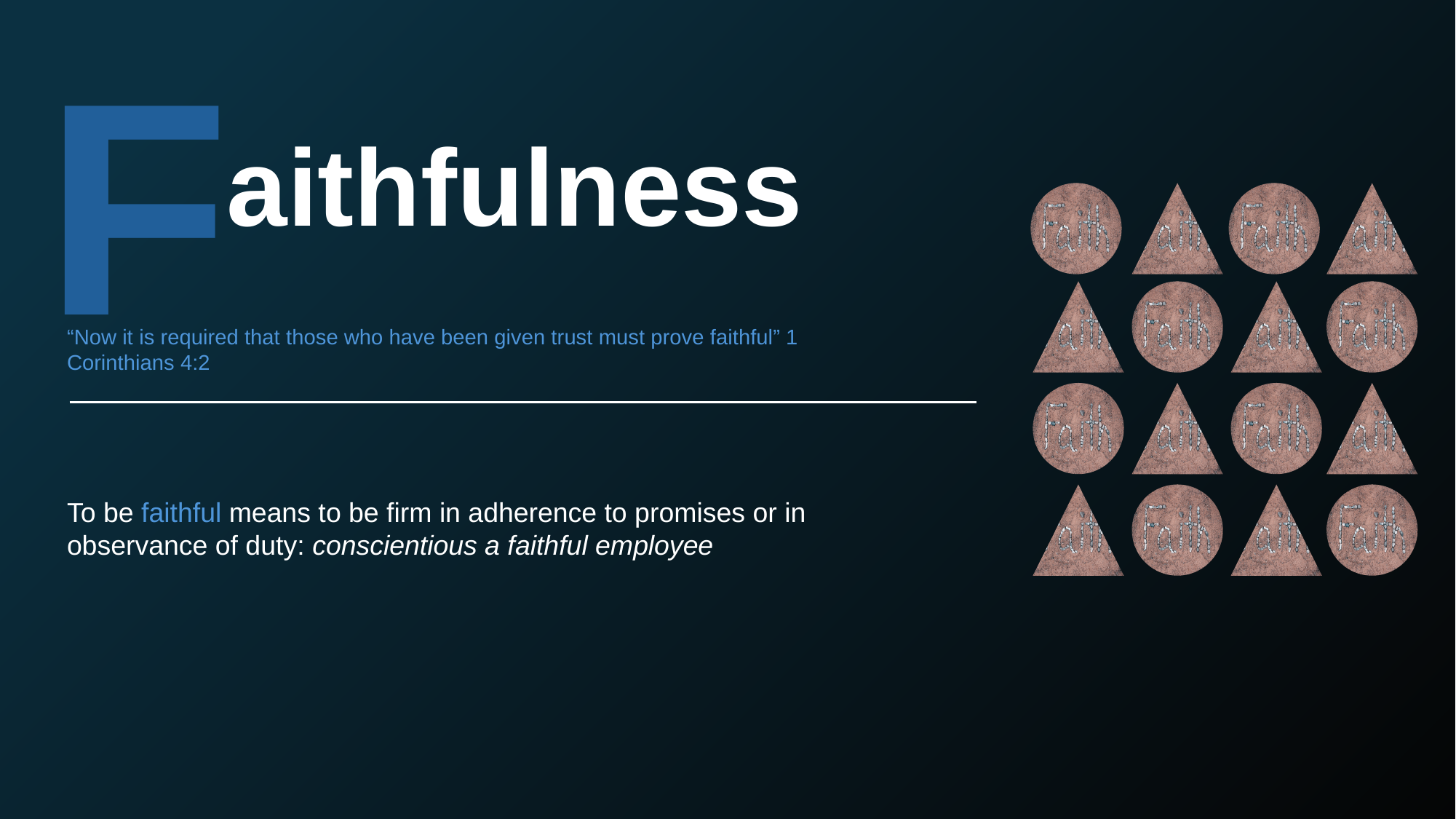

F
aithfulness

“Now it is required that those who have been given trust must prove faithful” 1 Corinthians 4:2
To be faithful means to be firm in adherence to promises or in observance of duty: conscientious a faithful employee